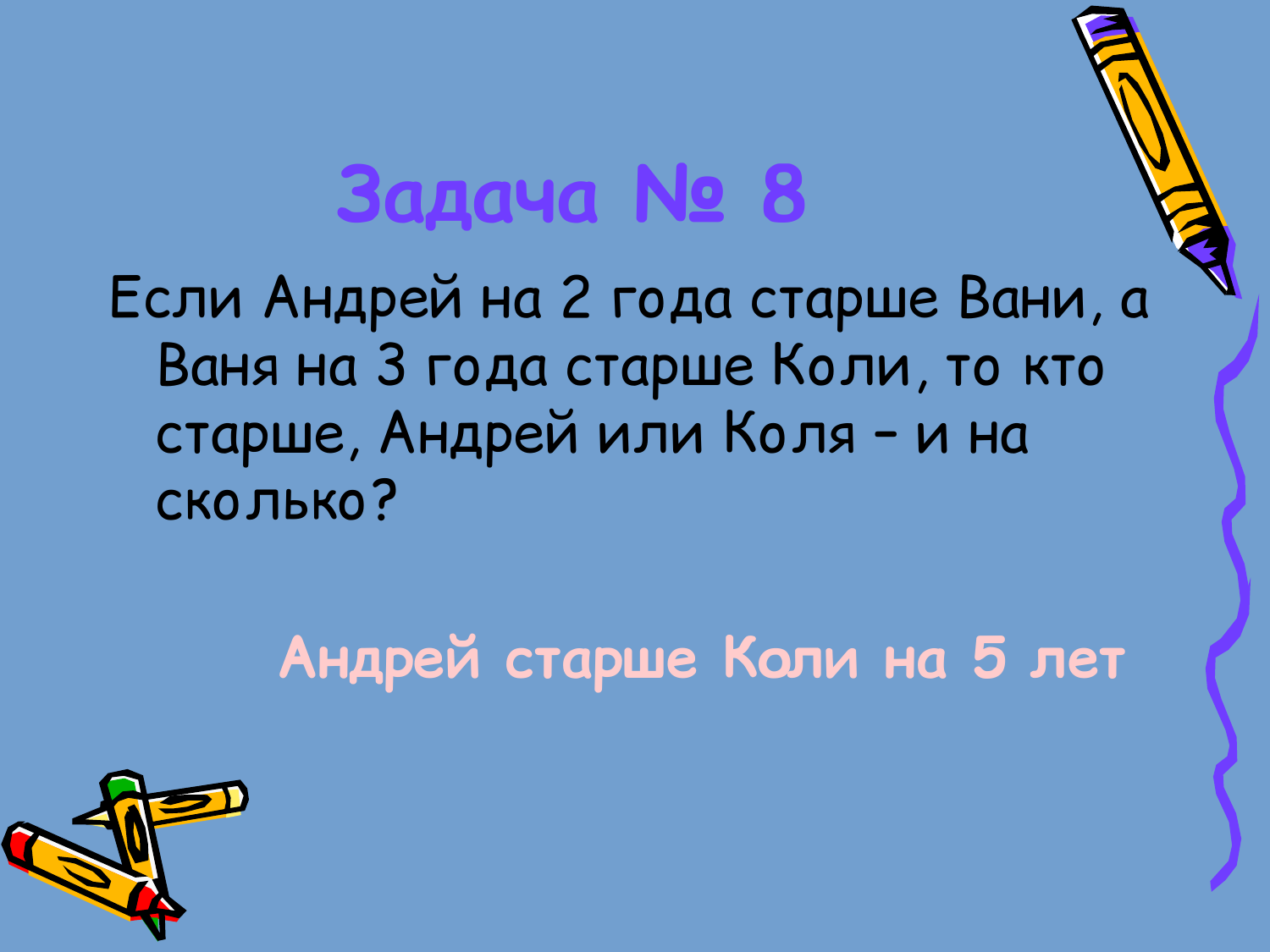

# Задача № 8
Если Андрей на 2 года старше Вани, а Ваня на 3 года старше Коли, то кто старше, Андрей или Коля – и на сколько?

Андрей старше Коли на 5 лет